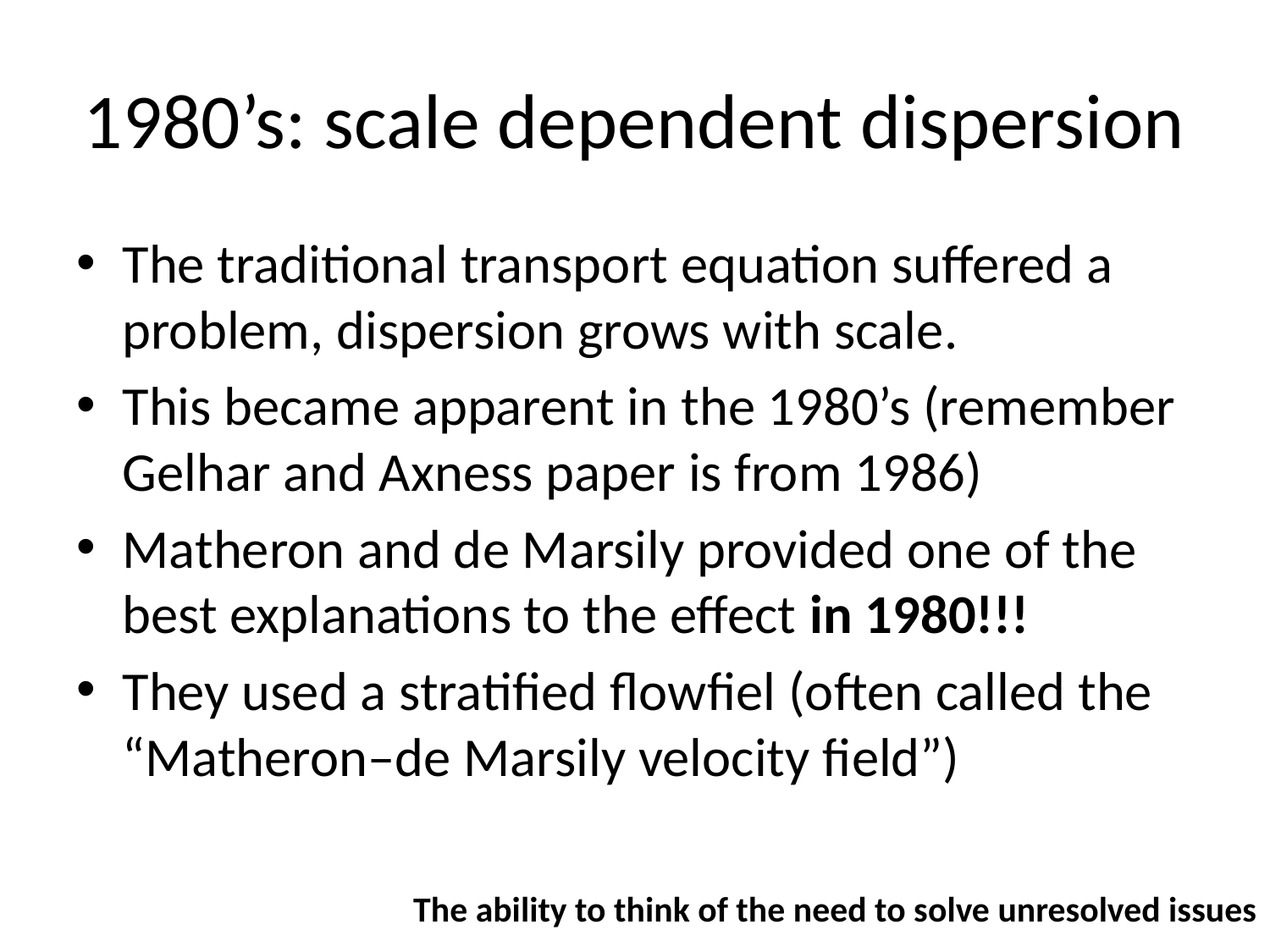

# 1980’s: scale dependent dispersion
The traditional transport equation suffered a problem, dispersion grows with scale.
This became apparent in the 1980’s (remember Gelhar and Axness paper is from 1986)
Matheron and de Marsily provided one of the best explanations to the effect in 1980!!!
They used a stratified flowfiel (often called the “Matheron–de Marsily velocity field”)
The ability to think of the need to solve unresolved issues